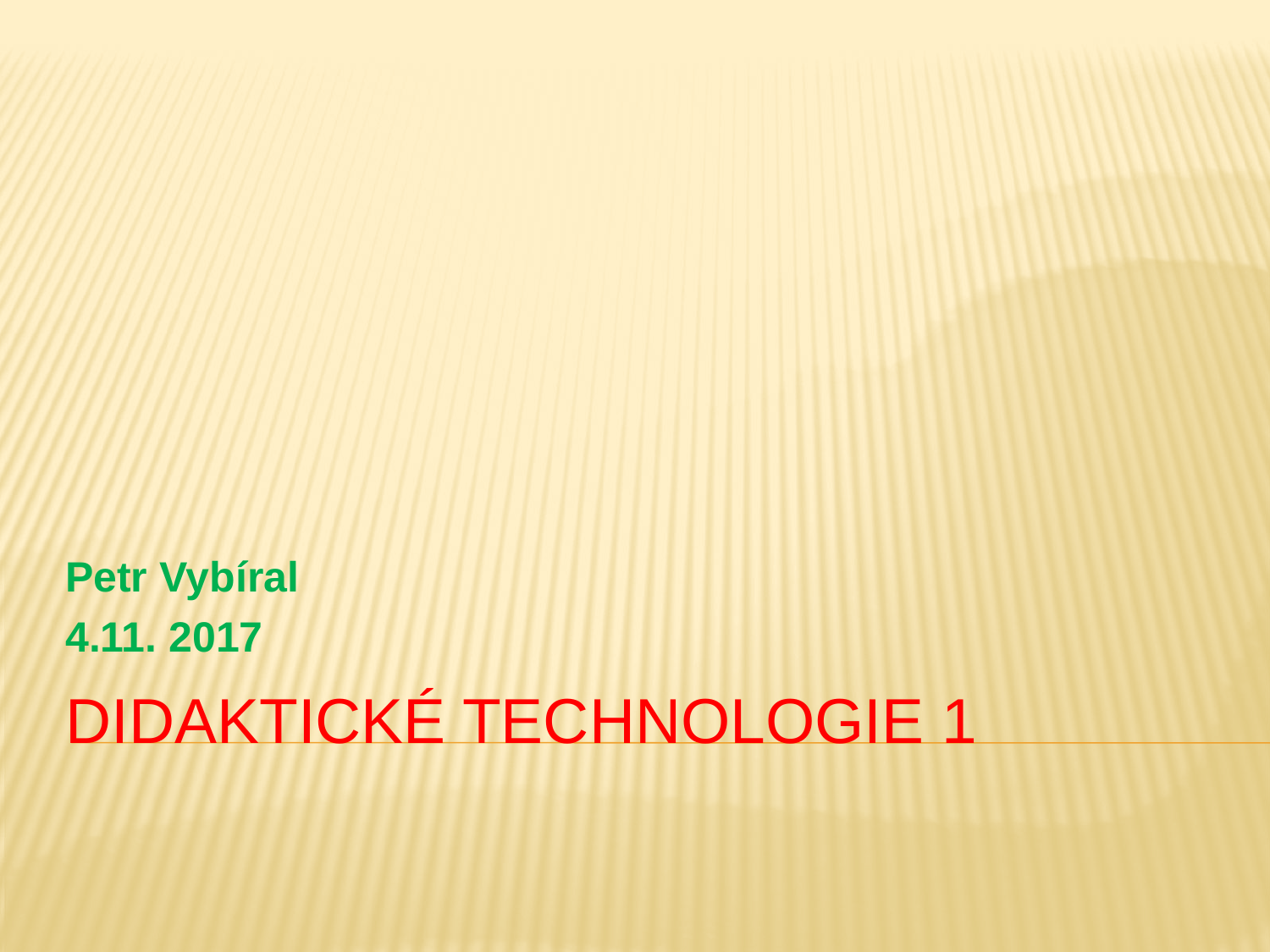

Petr Vybíral
4.11. 2017
# Didaktické technologie 1